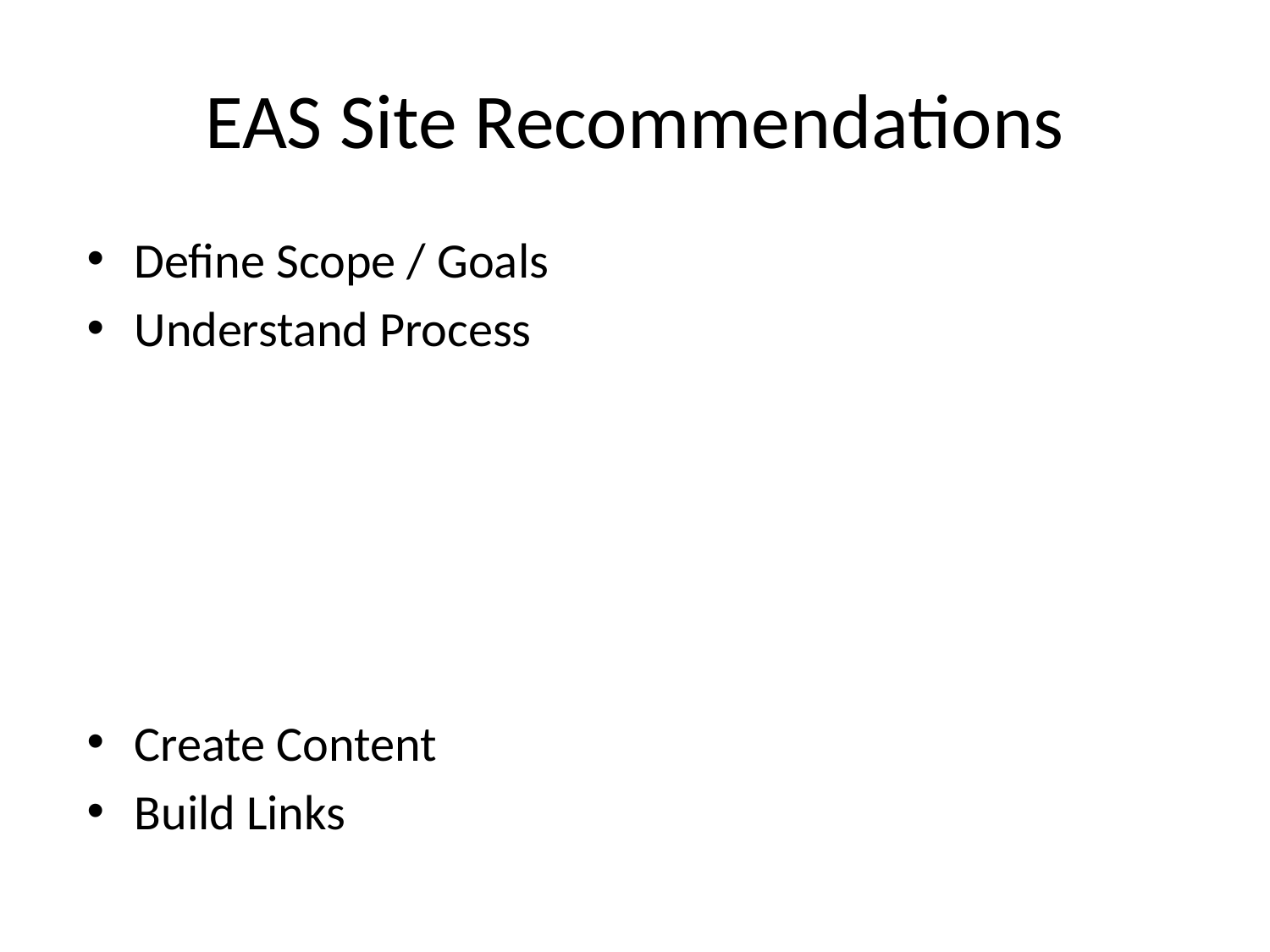

# EAS Site Recommendations
Define Scope / Goals
Understand Process

Create Content
Build Links